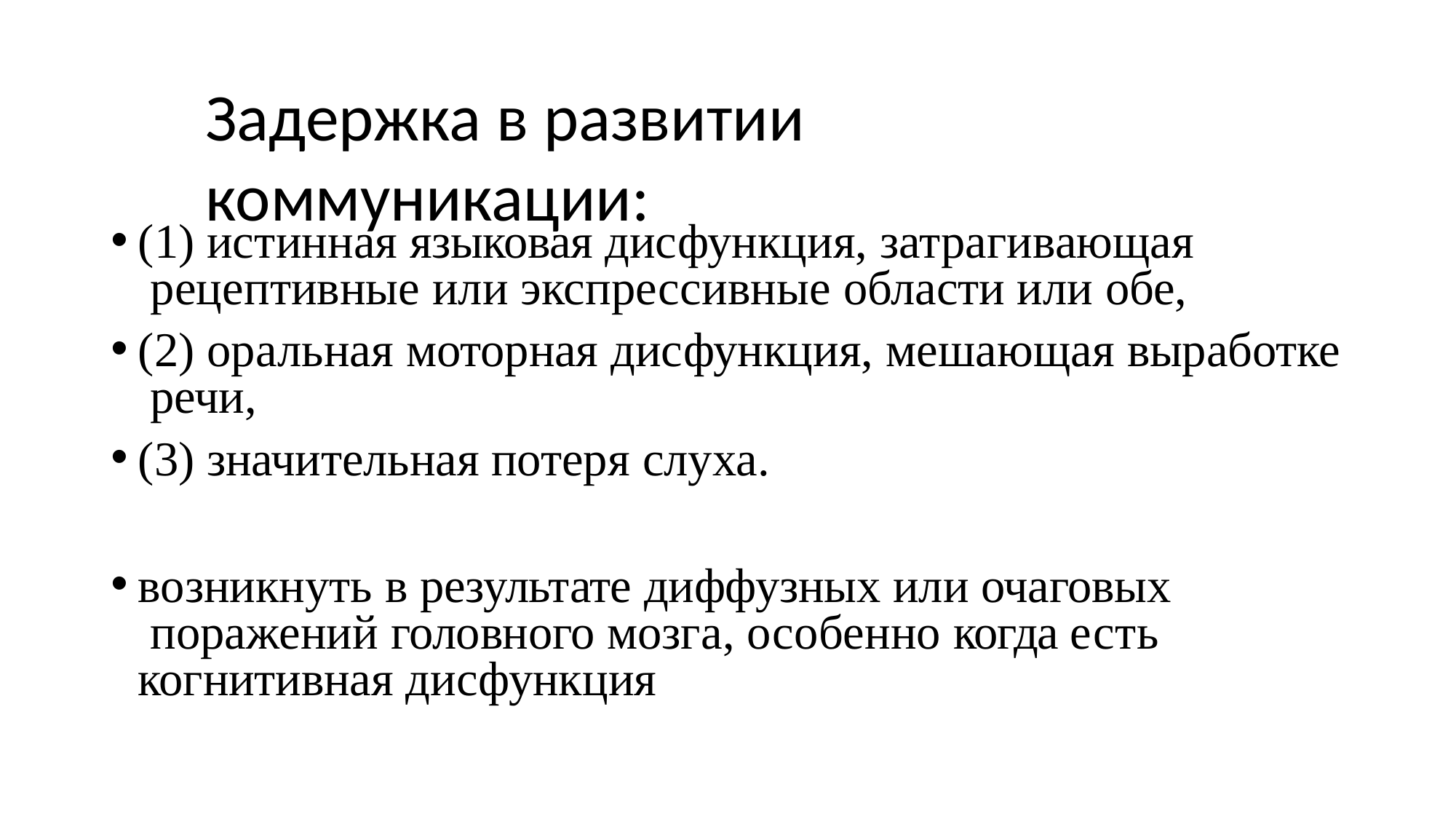

# Задержка в развитии коммуникации:
(1) истинная языковая дисфункция, затрагивающая  рецептивные или экспрессивные области или обе,
(2) оральная моторная дисфункция, мешающая выработке  речи,
(3) значительная потеря слуха.

возникнуть в результате диффузных или очаговых  поражений головного мозга, особенно когда есть  когнитивная дисфункция